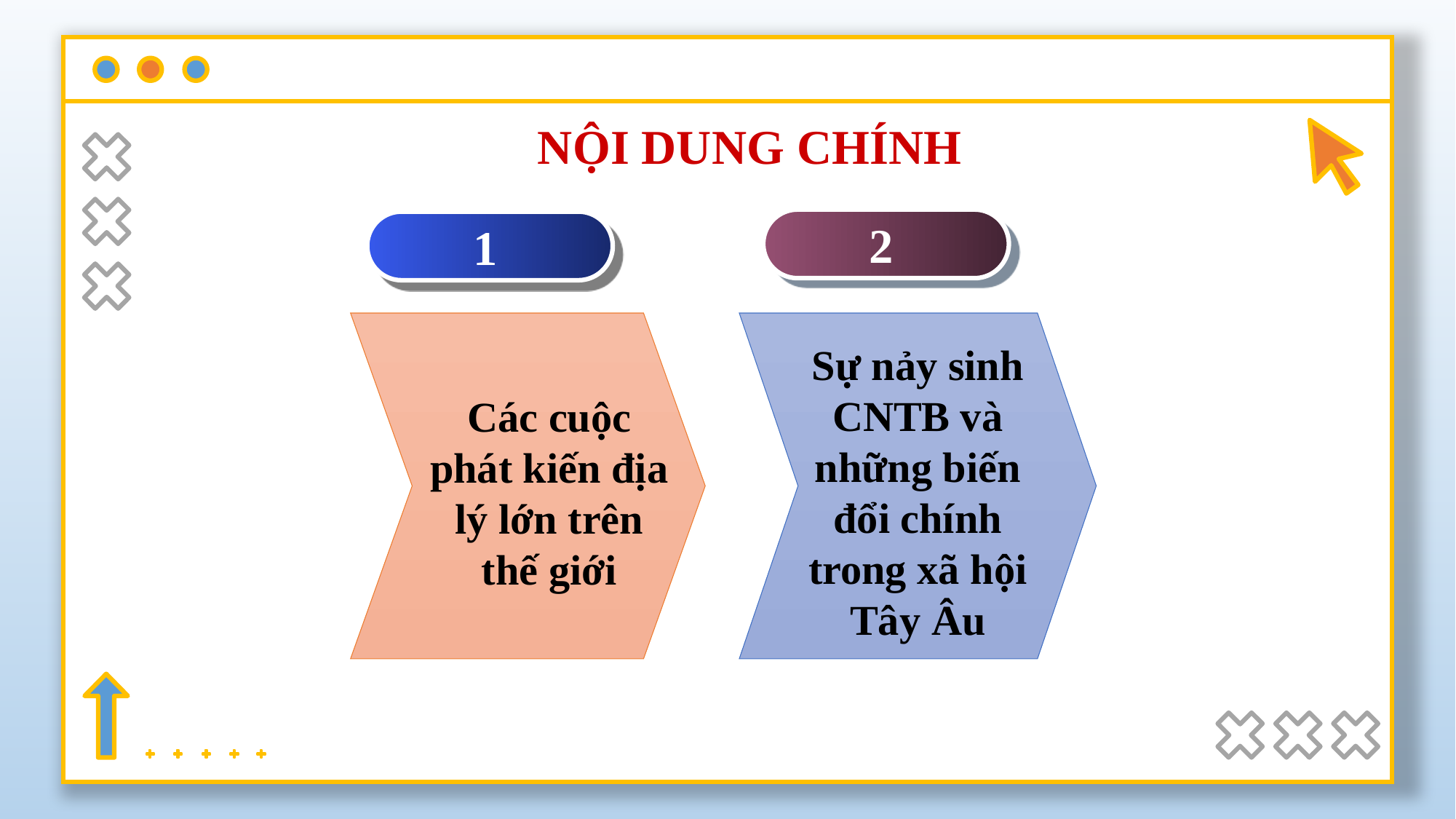

# NỘI DUNG CHÍNH
       2
       1

Sự nảy sinh CNTB và những biến đổi chính trong xã hội Tây Âu

Các cuộc phát kiến địa lý lớn trên thế giới